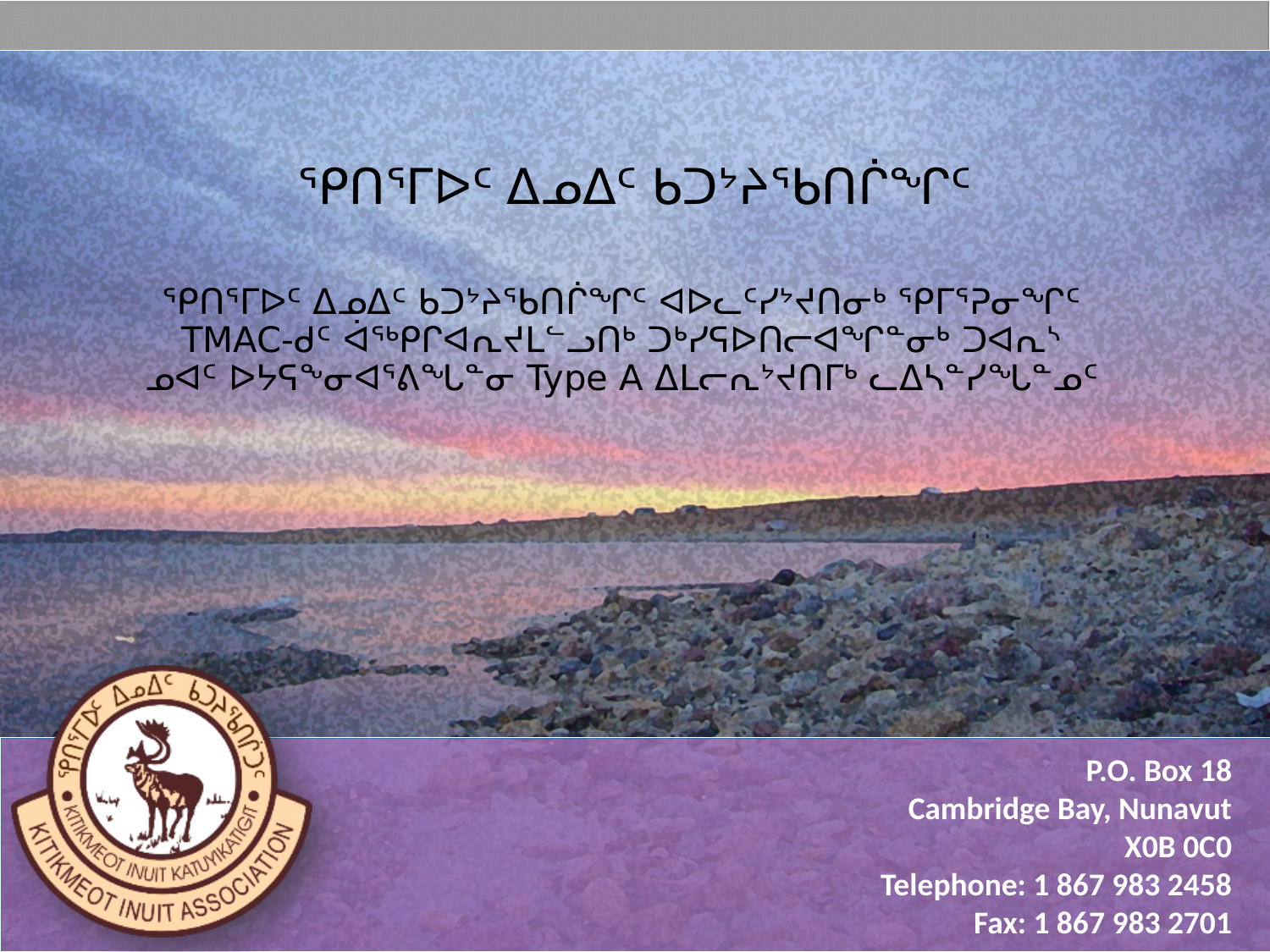

# ᕿᑎᕐᒥᐅᑦ ᐃᓄᐃᑦ ᑲᑐᔾᔨᖃᑎᒌᖏᑦ
ᕿᑎᕐᒥᐅᑦ ᐃᓄᐃᑦ ᑲᑐᔾᔨᖃᑎᒌᖏᑦ ᐊᐅᓚᑦᓯᔾᔪᑎᓂᒃ ᕿᒥᕐᕈᓂᖏᑦ TMAC-ᑯᑦ ᐋᖅᑭᒋᐊᕆᔪᒪᓪᓗᑎᒃ ᑐᒃᓯᕋᐅᑎᓕᐊᖏᓐᓂᒃ ᑐᐊᕆᔅ ᓄᐊᑦ ᐅᔭᕋᖕᓂᐊᕐᕕᖓᓐᓂ Type A ᐃᒪᓕᕆᔾᔪᑎᒥᒃ ᓚᐃᓴᓐᓯᖓᓐᓄᑦ